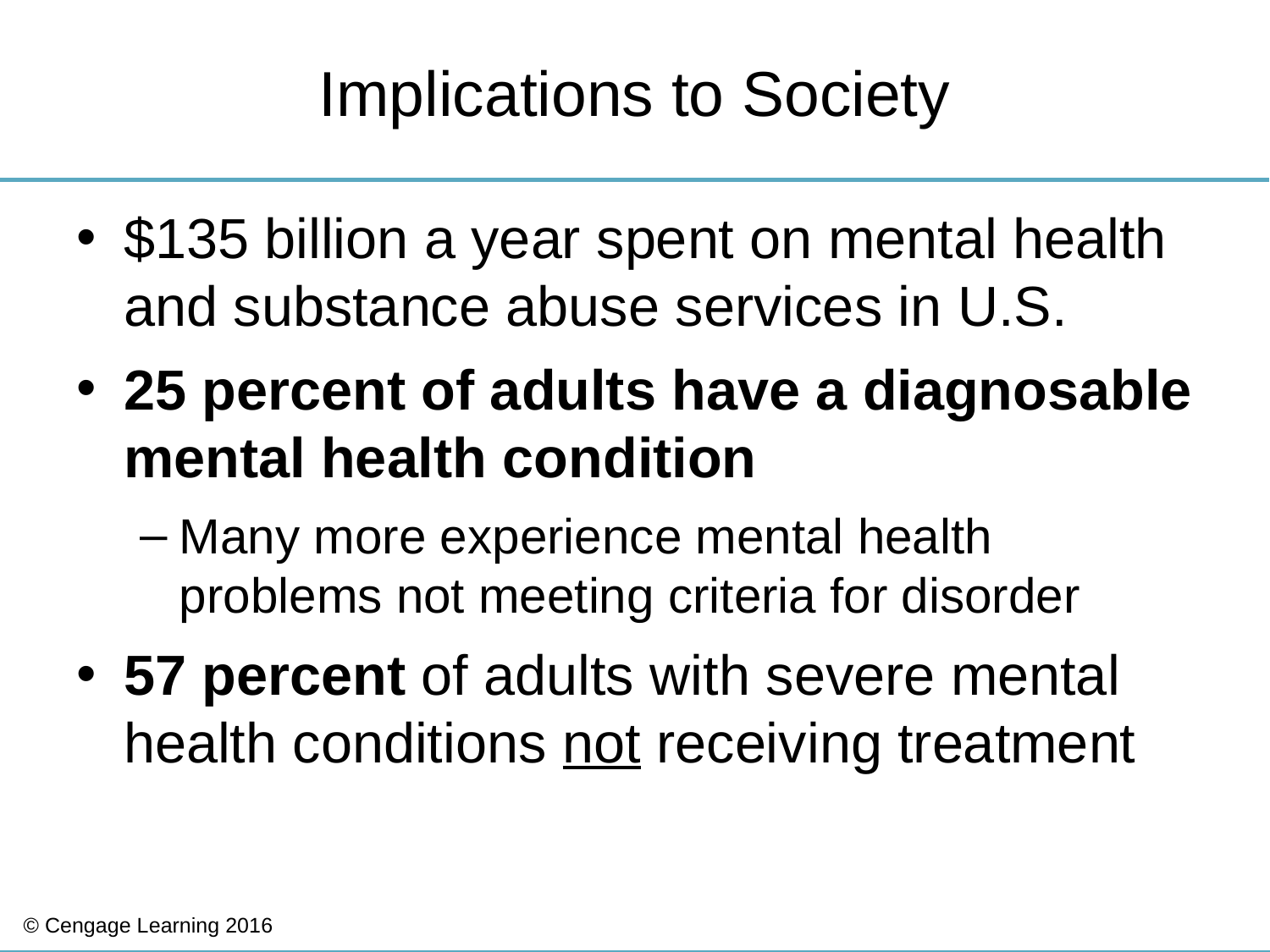

# Implications to Society
$135 billion a year spent on mental health and substance abuse services in U.S.
25 percent of adults have a diagnosable mental health condition
Many more experience mental health problems not meeting criteria for disorder
57 percent of adults with severe mental health conditions not receiving treatment